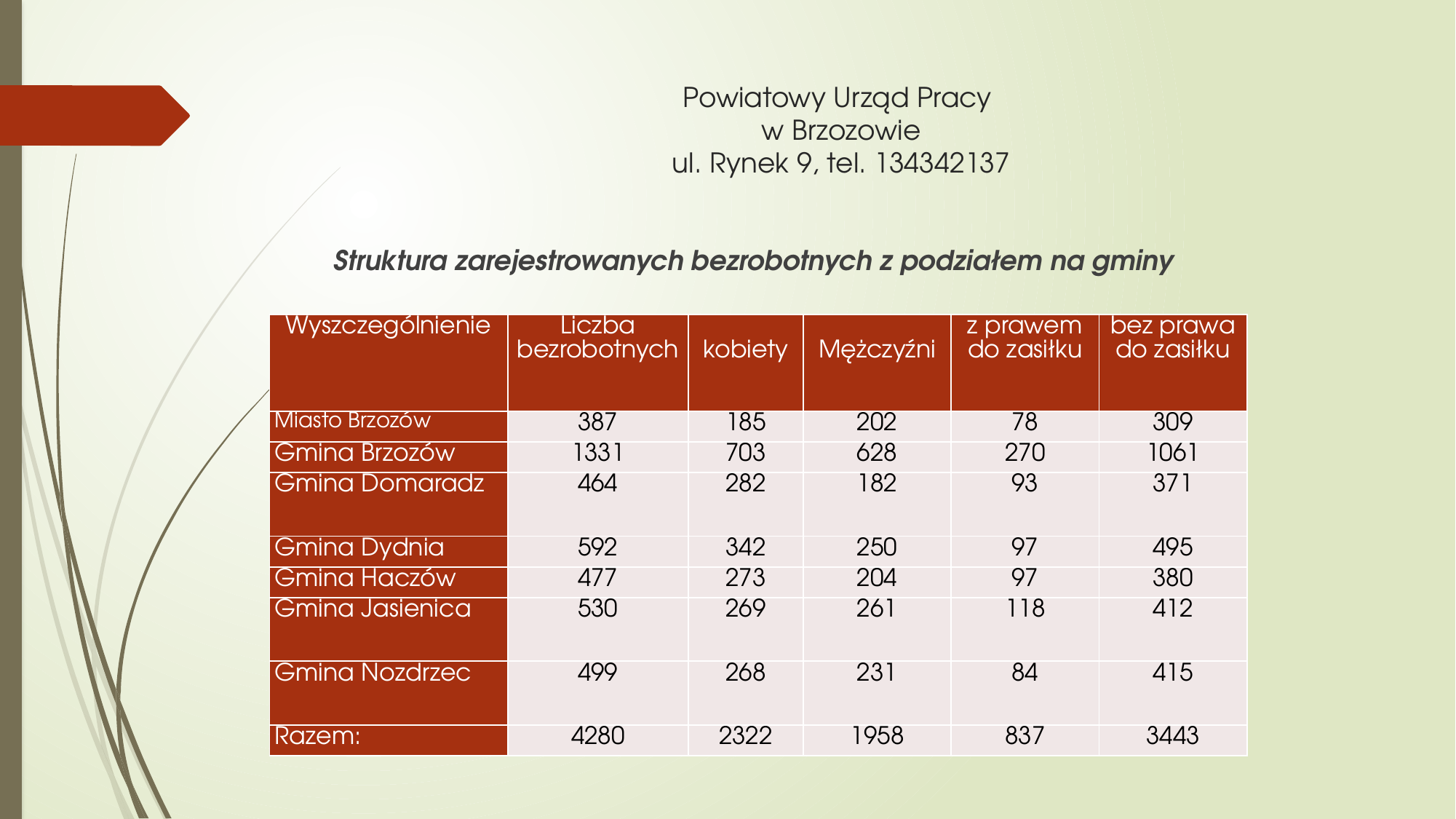

# Powiatowy Urząd Pracy w Brzozowie ul. Rynek 9, tel. 134342137
Struktura zarejestrowanych bezrobotnych z podziałem na gminy

| Wyszczególnienie | Liczba bezrobotnych | kobiety | Mężczyźni | z prawem do zasiłku | bez prawa do zasiłku |
| --- | --- | --- | --- | --- | --- |
| Miasto Brzozów | 387 | 185 | 202 | 78 | 309 |
| Gmina Brzozów | 1331 | 703 | 628 | 270 | 1061 |
| Gmina Domaradz | 464 | 282 | 182 | 93 | 371 |
| Gmina Dydnia | 592 | 342 | 250 | 97 | 495 |
| Gmina Haczów | 477 | 273 | 204 | 97 | 380 |
| Gmina Jasienica | 530 | 269 | 261 | 118 | 412 |
| Gmina Nozdrzec | 499 | 268 | 231 | 84 | 415 |
| Razem: | 4280 | 2322 | 1958 | 837 | 3443 |